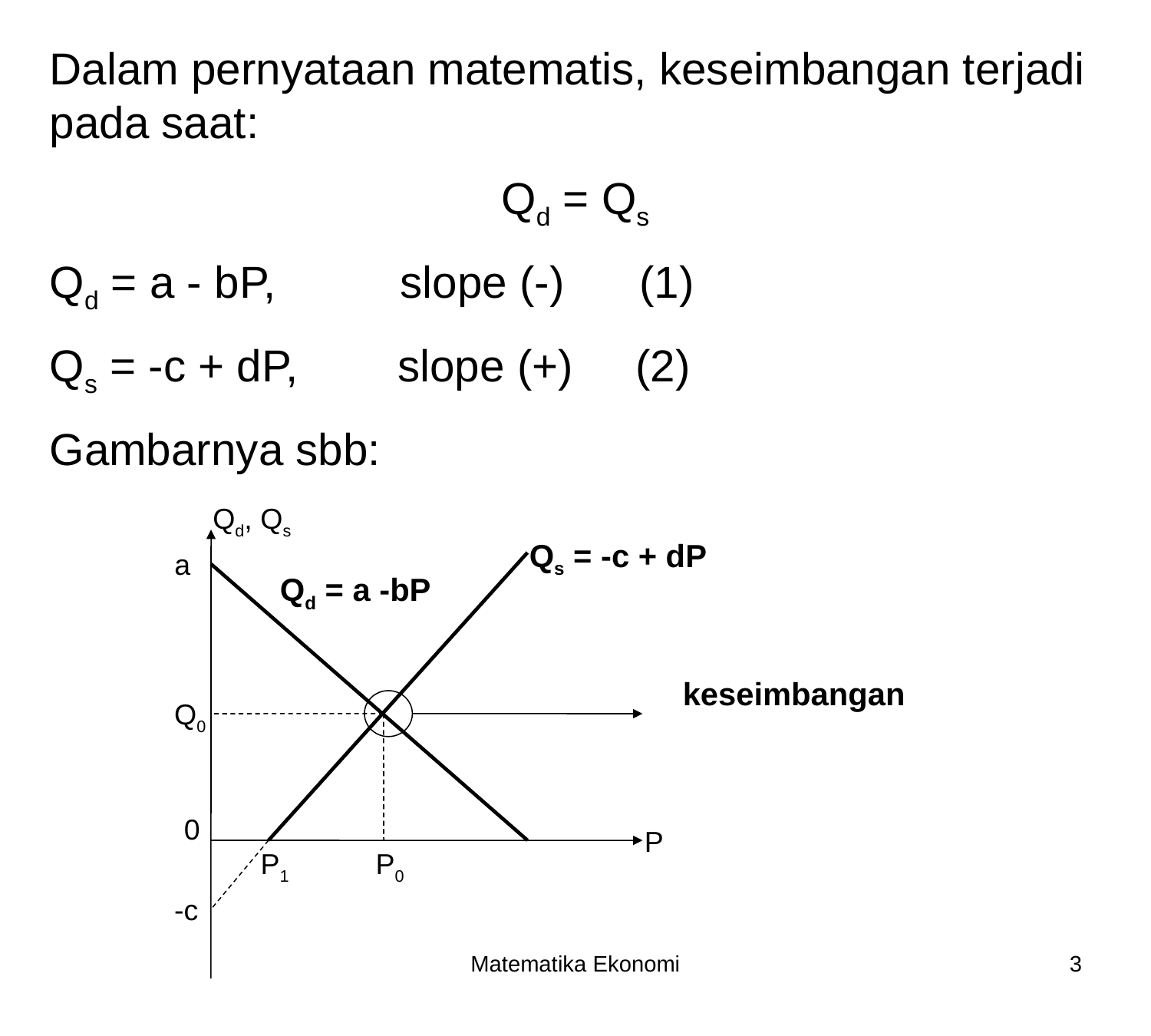

Dalam pernyataan matematis, keseimbangan terjadi pada saat:
Qd = Qs
Qd = a - bP,          slope (-)      (1)
Qs = -c + dP,        slope (+)     (2)
Gambarnya sbb:
Qd, Qs

Qs = -c + dP
a

Qd = a -bP
keseimbangan
Q0

0
P

P1
P0
-c
Matematika Ekonomi
3